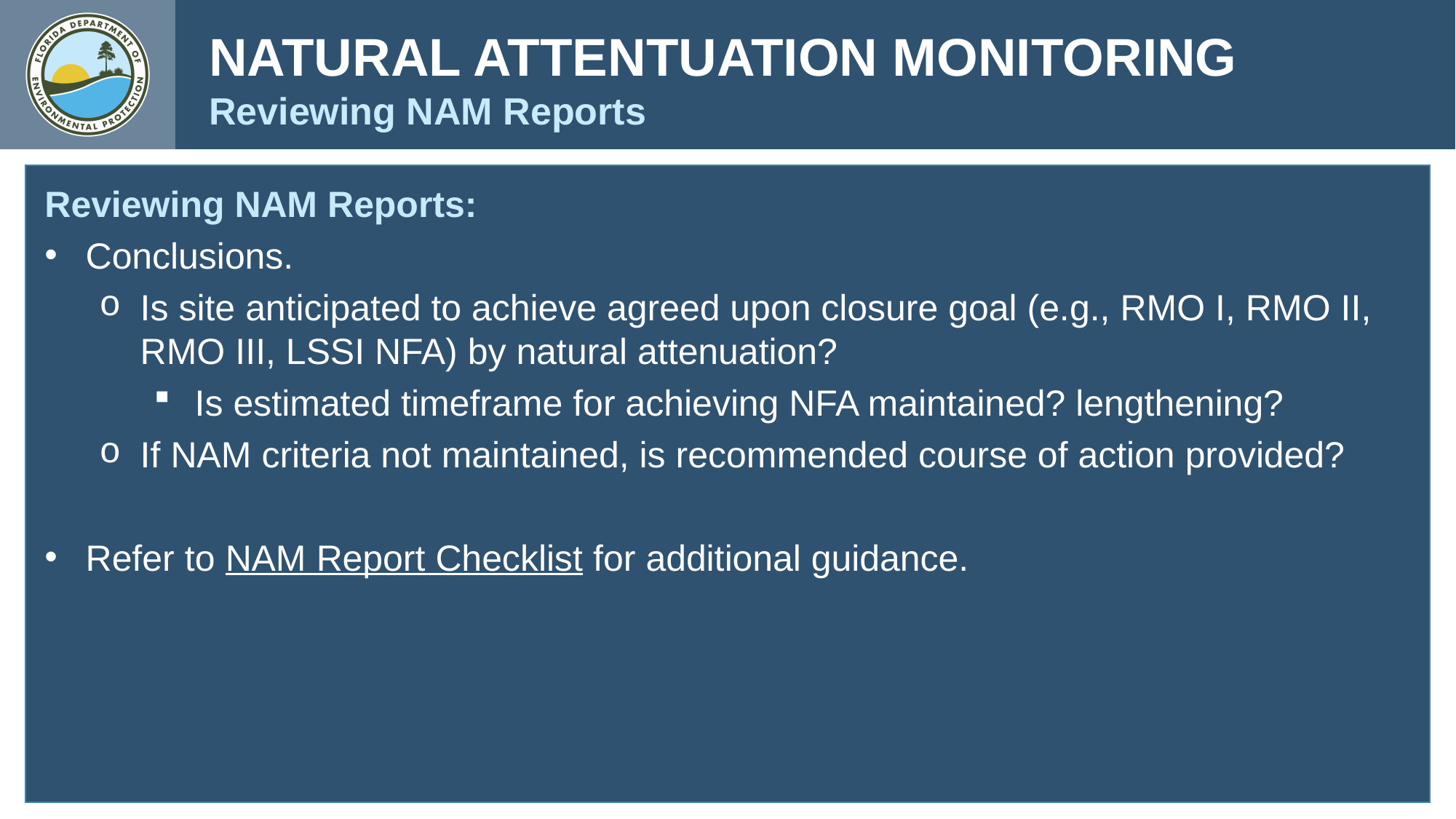

NATURAL ATTENTUATION MONITORING
Reviewing NAM Reports
Reviewing NAM Reports:
Conclusions.
Is site anticipated to achieve agreed upon closure goal (e.g., RMO I, RMO II, RMO III, LSSI NFA) by natural attenuation?
Is estimated timeframe for achieving NFA maintained? lengthening?
If NAM criteria not maintained, is recommended course of action provided?

Refer to NAM Report Checklist for additional guidance.